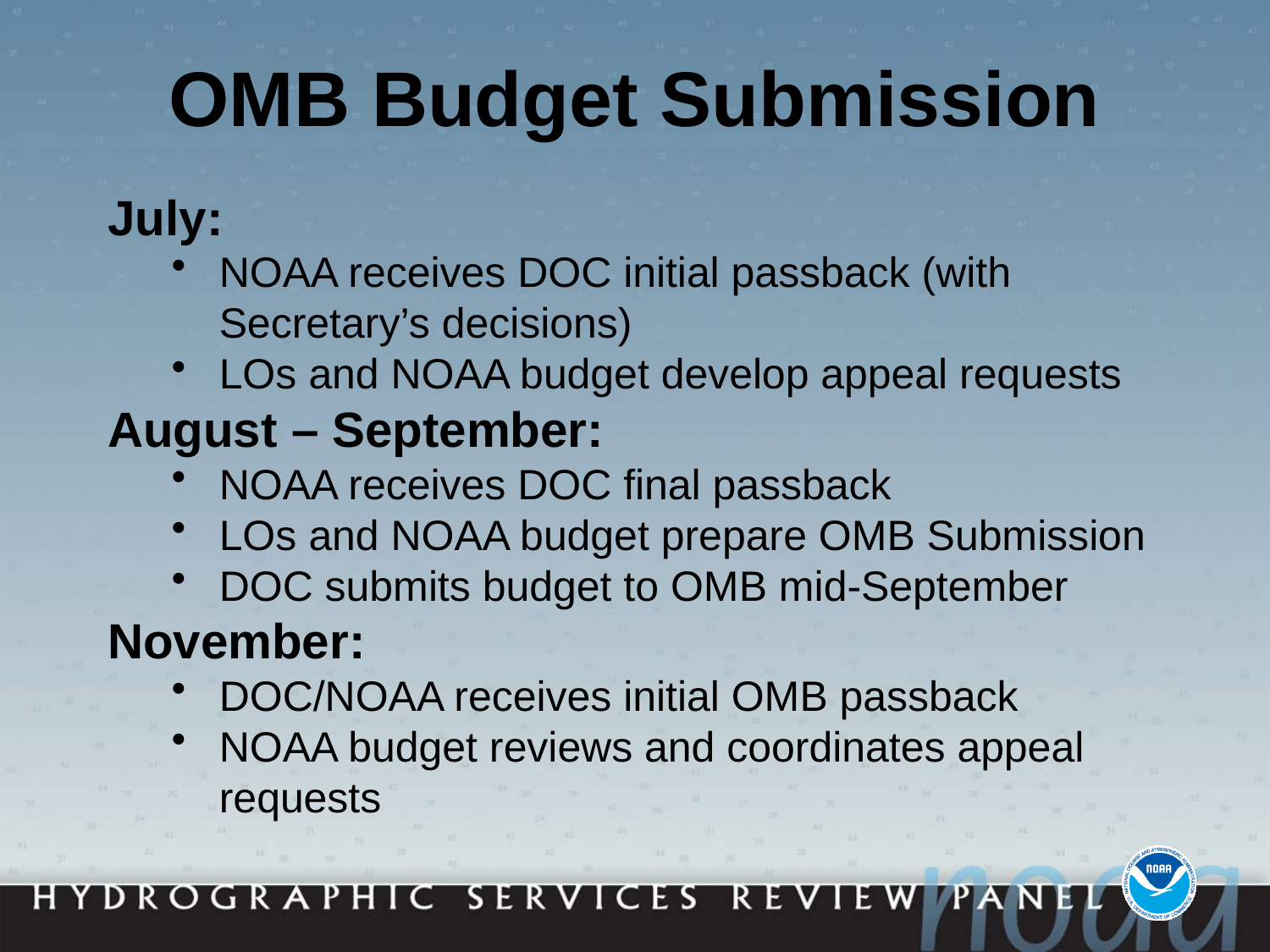

# OMB Budget Submission
July:
NOAA receives DOC initial passback (with Secretary’s decisions)
LOs and NOAA budget develop appeal requests
August – September:
NOAA receives DOC final passback
LOs and NOAA budget prepare OMB Submission
DOC submits budget to OMB mid-September
November:
DOC/NOAA receives initial OMB passback
NOAA budget reviews and coordinates appeal requests